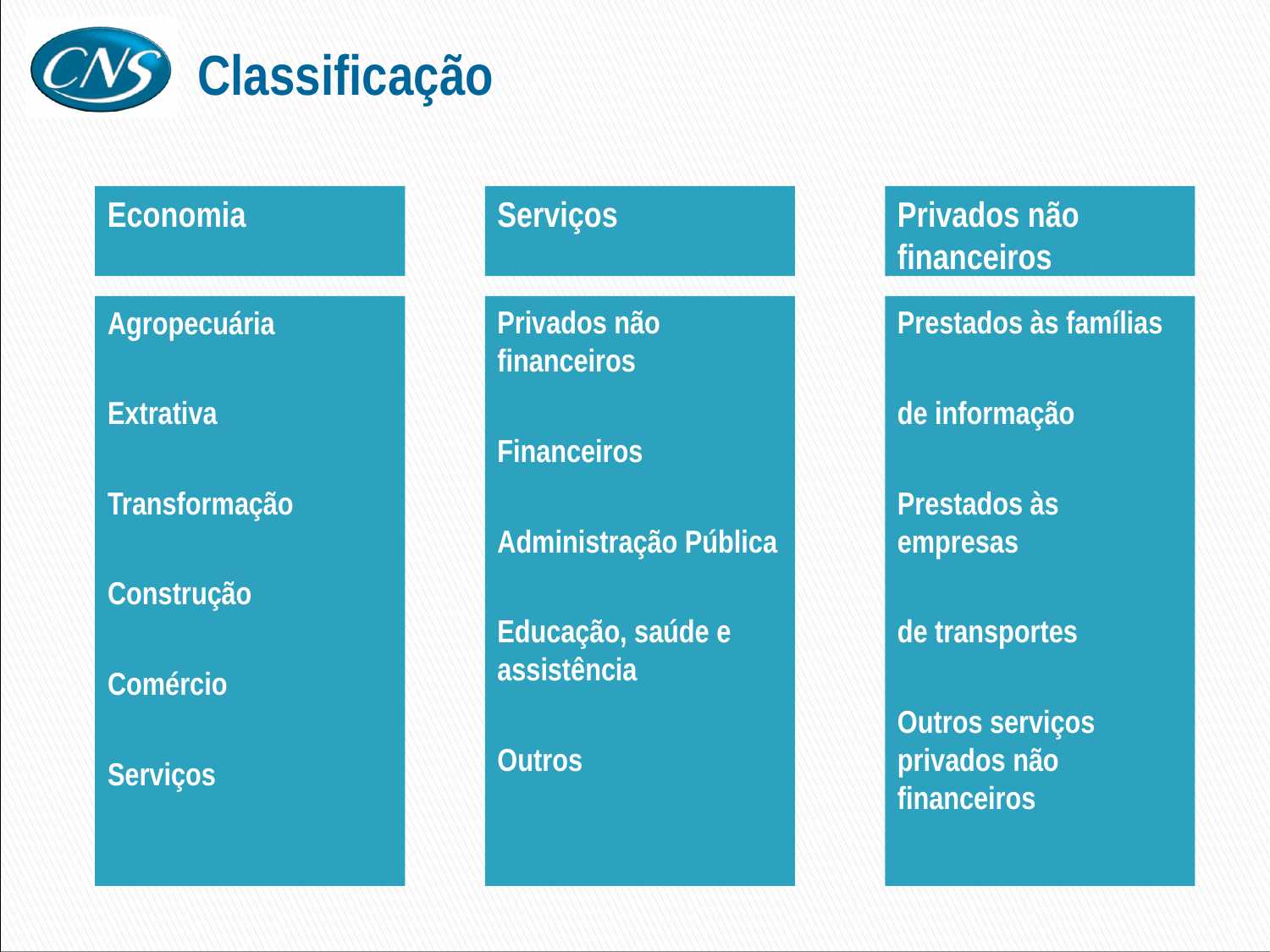

# Classificação
Economia
Serviços
Privados não financeiros
Agropecuária

Extrativa

Transformação

Construção

Comércio

Serviços
Privados não financeiros

Financeiros

Administração Pública

Educação, saúde e assistência

Outros
Prestados às famílias

de informação

Prestados às empresas

de transportes

Outros serviços privados não financeiros
8